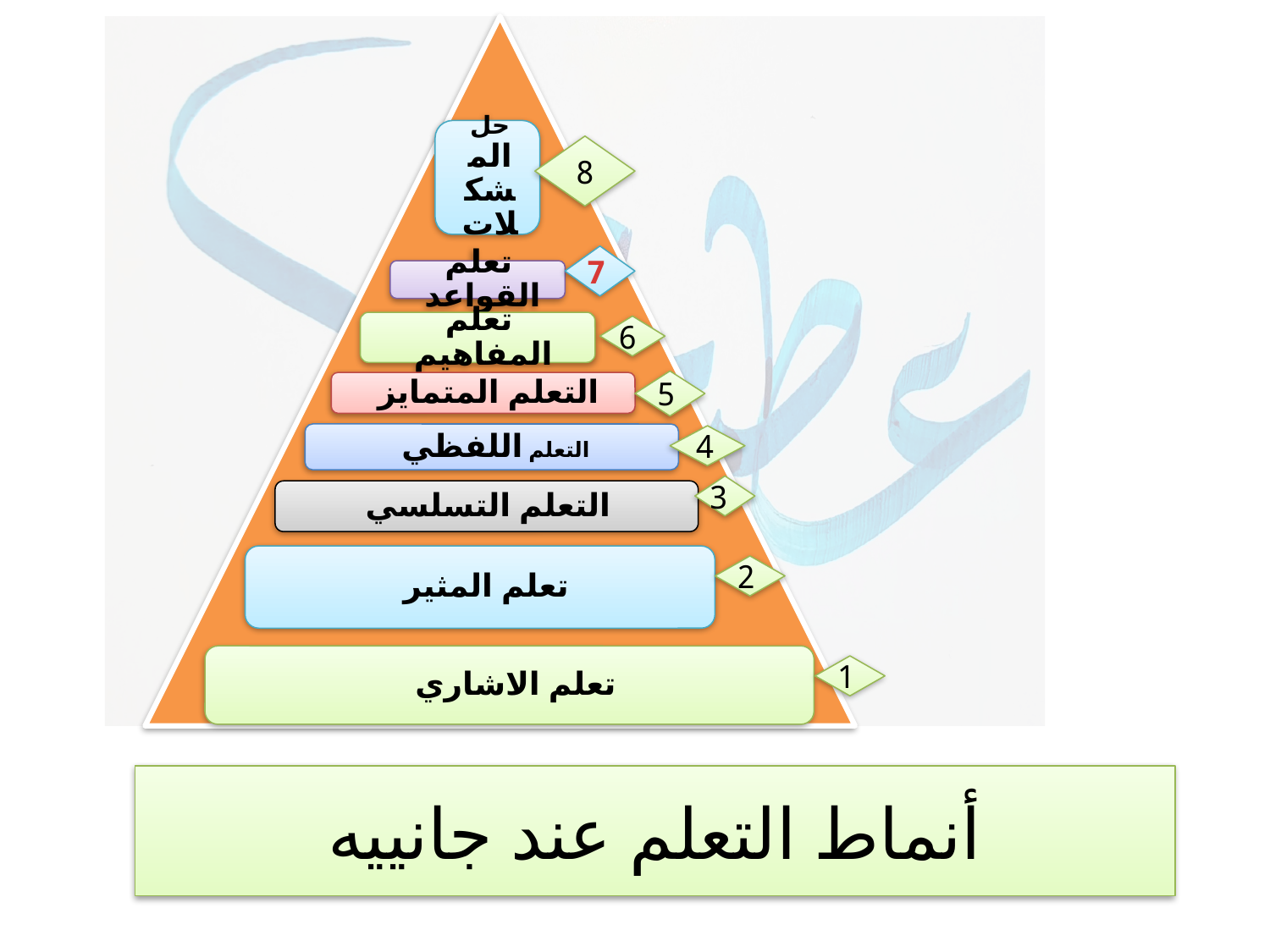

حل المشكلات
تعلم القواعد
تعلم المفاهيم
التعلم المتمايز
التعلم اللفظي
التعلم التسلسي
تعلم المثير
تعلم الاشاري
8
7
6
5
4
3
2
1
أنماط التعلم عند جانييه